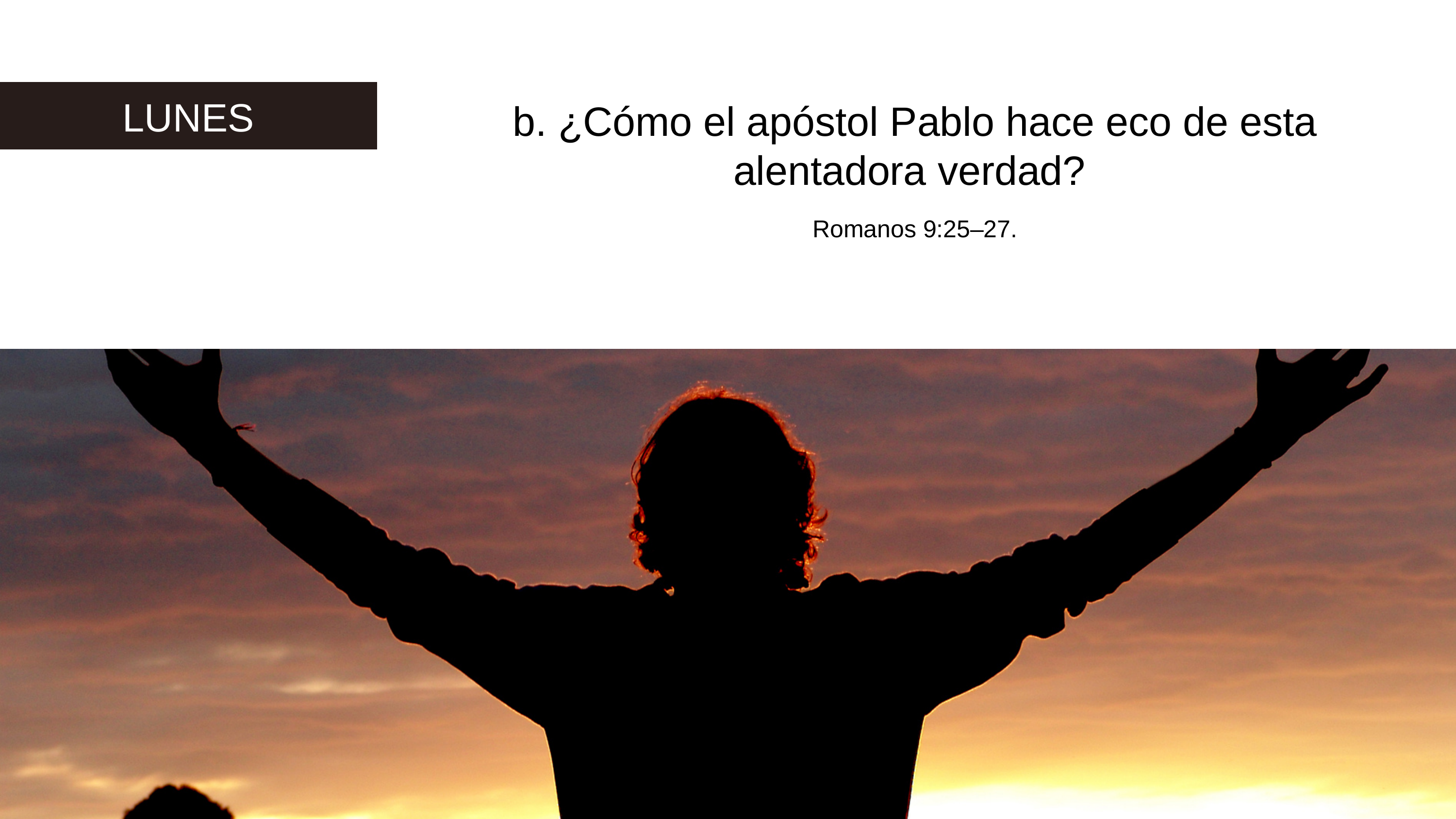

LUNES
b. ¿Cómo el apóstol Pablo hace eco de esta alentadora verdad?
Romanos 9:25–27.